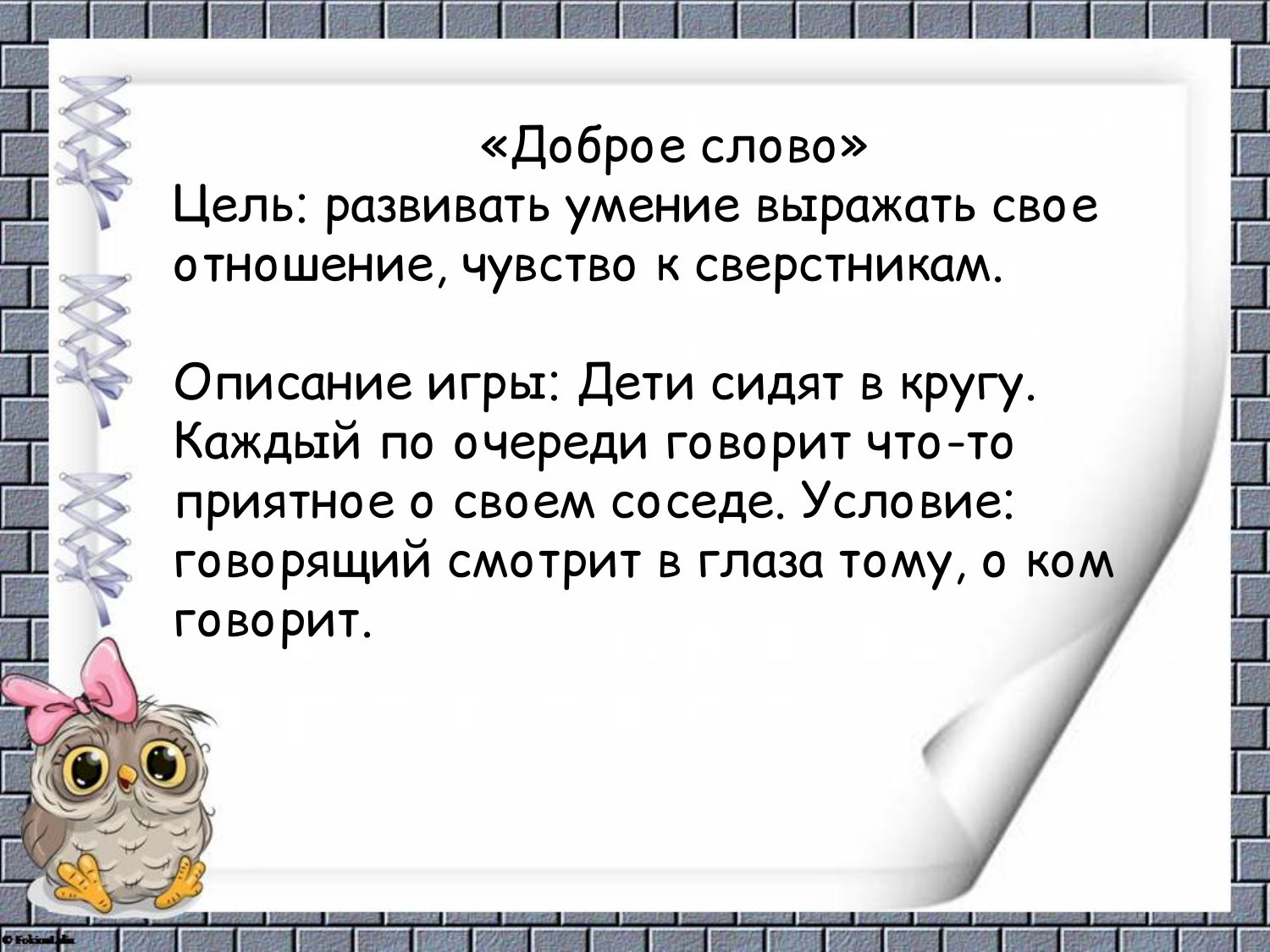

«Доброе слово»
Цель: развивать умение выражать свое отношение, чувство к сверстникам.

Описание игры: Дети сидят в кругу. Каждый по очереди говорит что-то приятное о своем соседе. Условие: говорящий смотрит в глаза тому, о ком говорит.